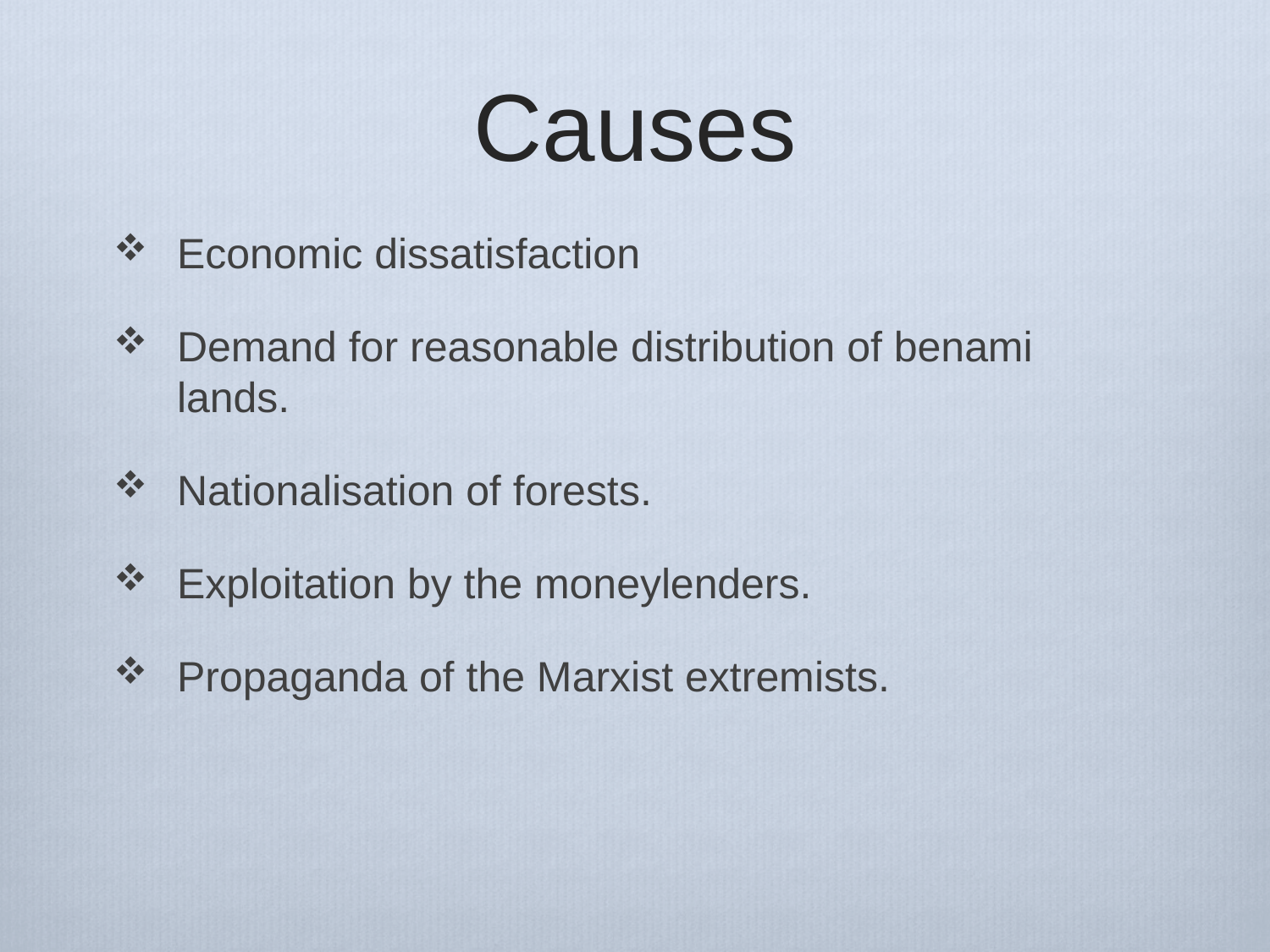

# Causes
Economic dissatisfaction
Demand for reasonable distribution of benami lands.
Nationalisation of forests.
Exploitation by the moneylenders.
Propaganda of the Marxist extremists.